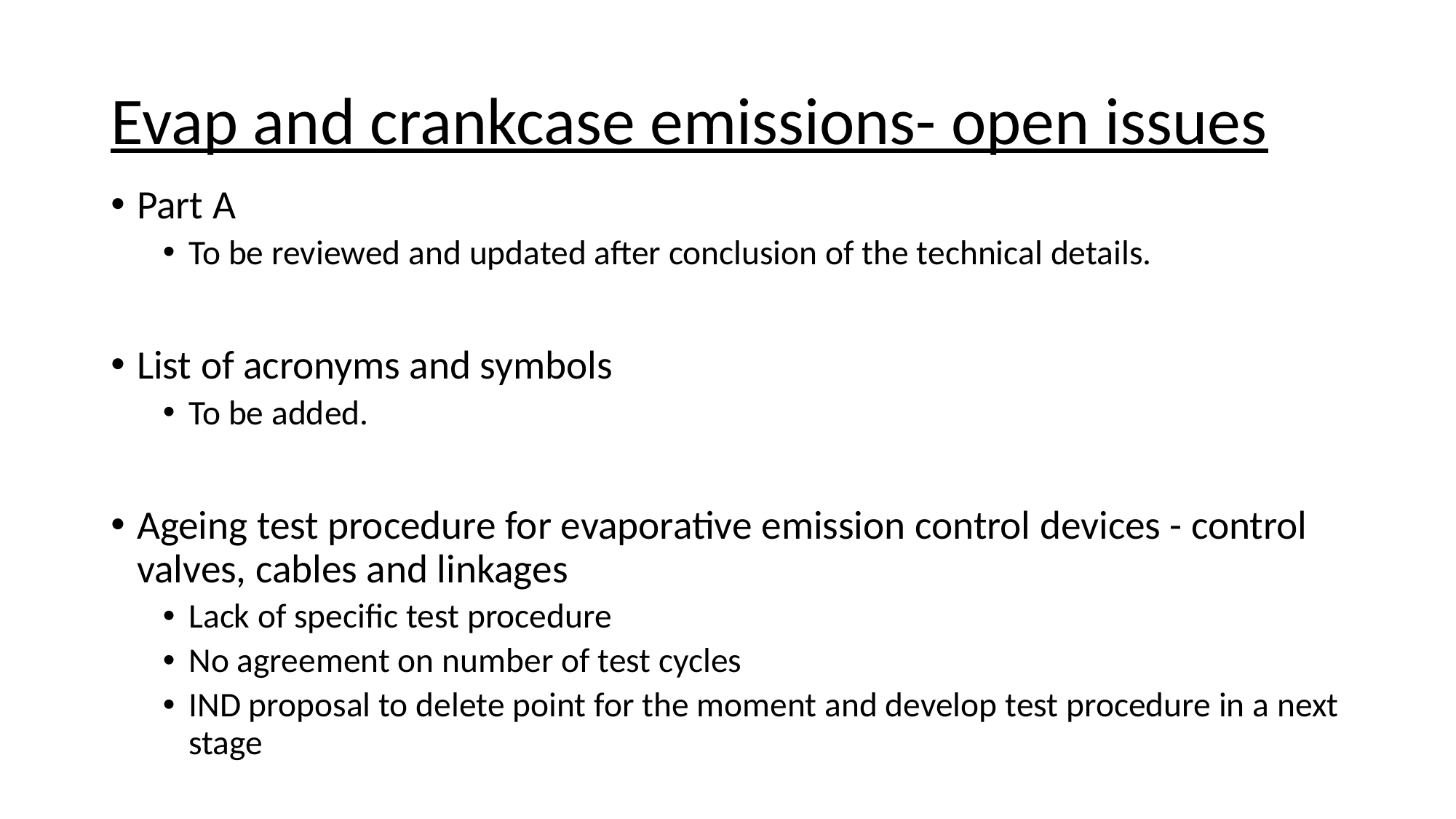

# Evap and crankcase emissions- open issues
Part A
To be reviewed and updated after conclusion of the technical details.

List of acronyms and symbols
To be added.

Ageing test procedure for evaporative emission control devices - control valves, cables and linkages
Lack of specific test procedure
No agreement on number of test cycles
IND proposal to delete point for the moment and develop test procedure in a next stage